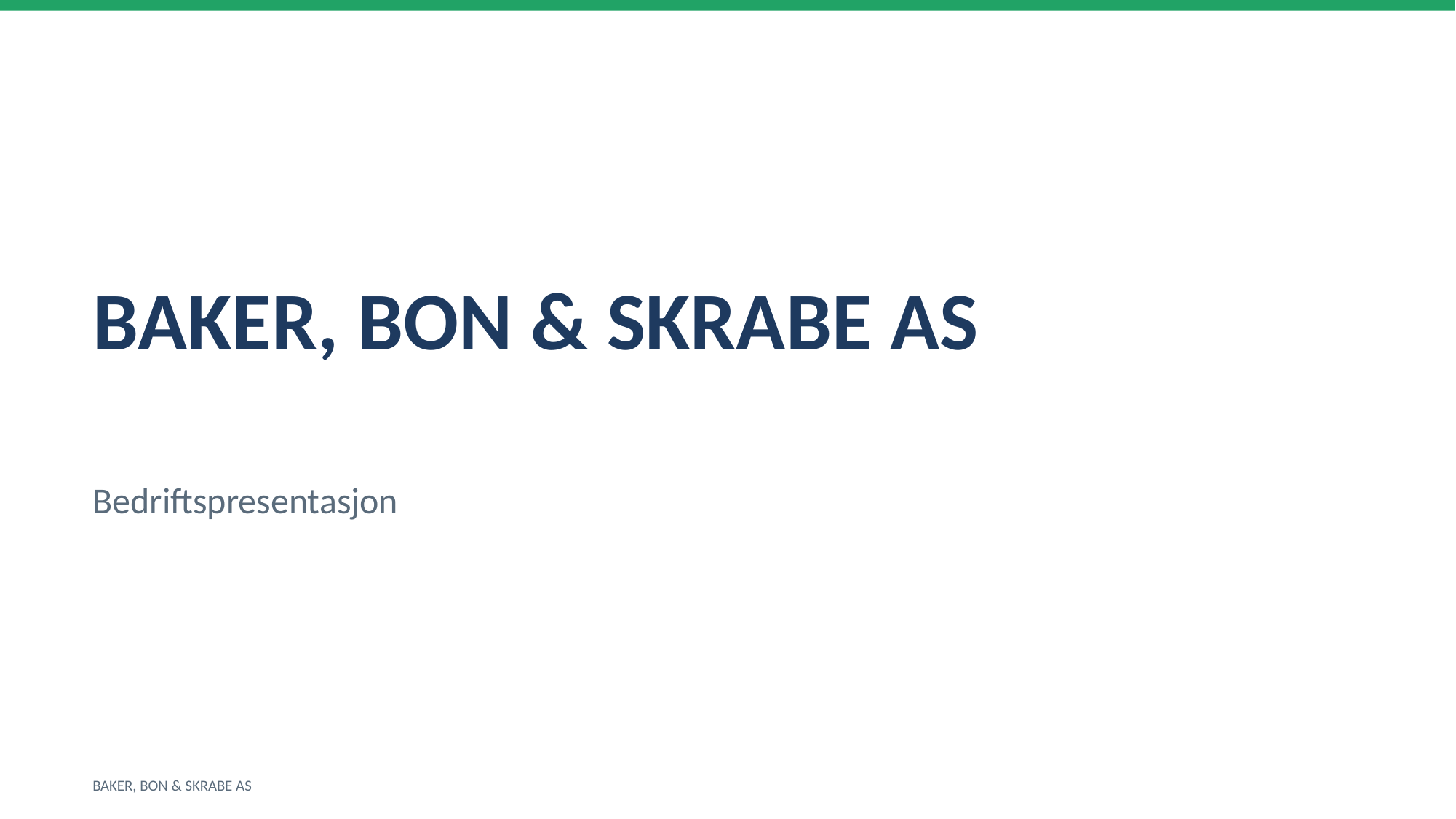

BAKER, BON & SKRABE AS
Bedriftspresentasjon
BAKER, BON & SKRABE AS